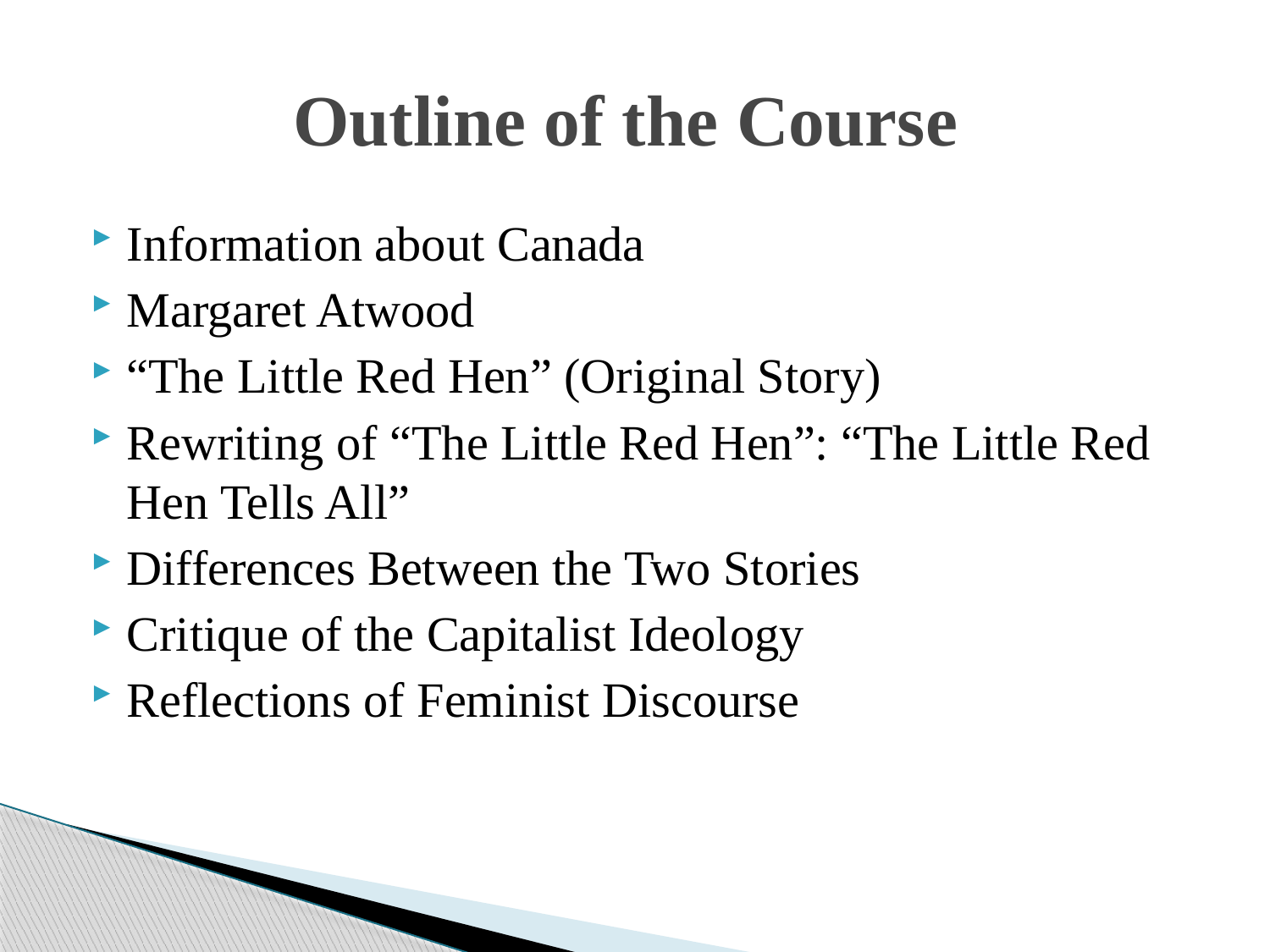

# Outline of the Course
Information about Canada
Margaret Atwood
“The Little Red Hen” (Original Story)
Rewriting of “The Little Red Hen”: “The Little Red Hen Tells All”
Differences Between the Two Stories
Critique of the Capitalist Ideology
Reflections of Feminist Discourse